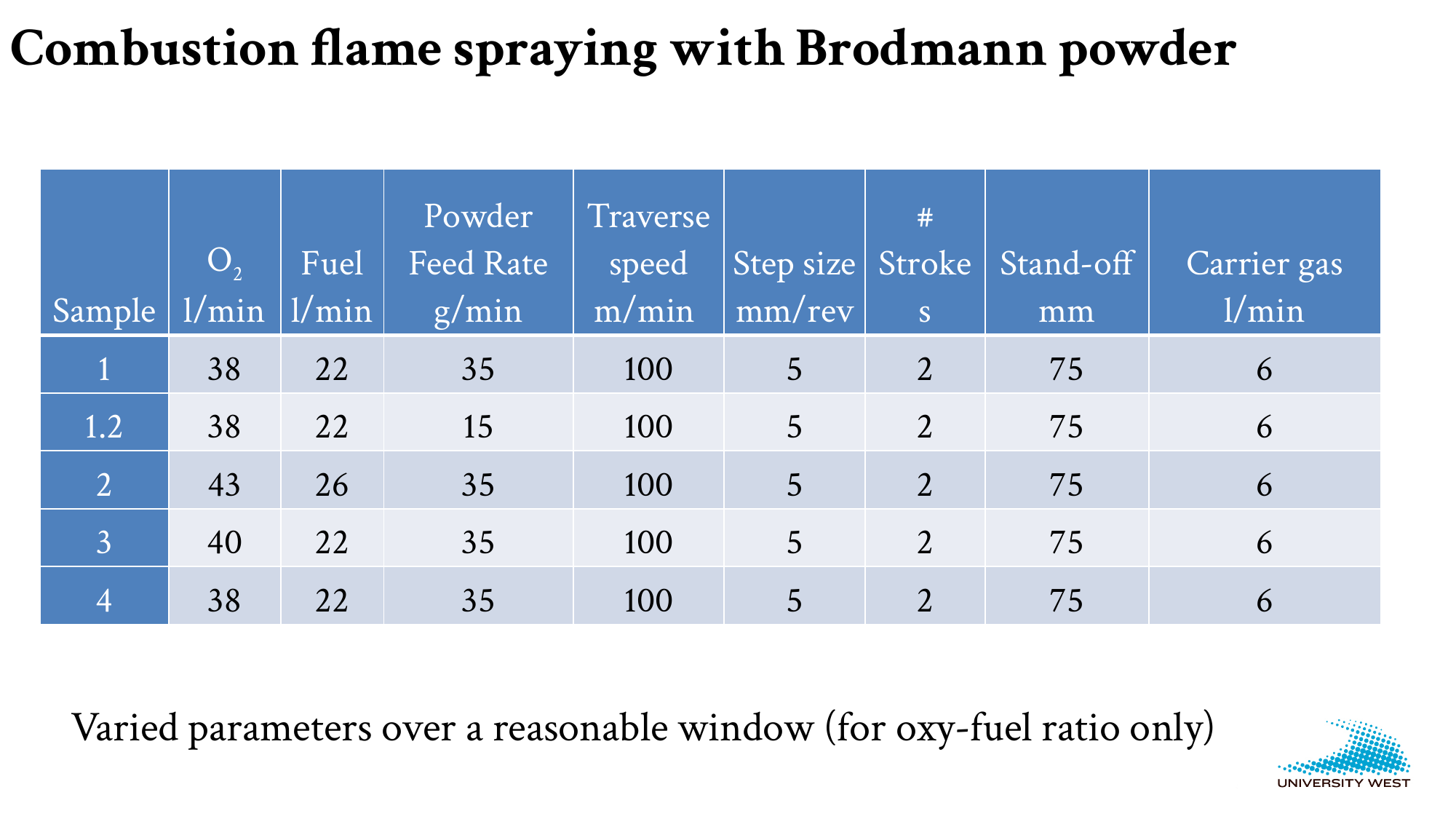

Combustion flame spraying with Brodmann powder
| Sample | O2 l/min | Fuel l/min | Powder Feed Rate g/min | Traverse speed m/min | Step size mm/rev | # Strokes | Stand-off mm | Carrier gas l/min |
| --- | --- | --- | --- | --- | --- | --- | --- | --- |
| 1 | 38 | 22 | 35 | 100 | 5 | 2 | 75 | 6 |
| 1.2 | 38 | 22 | 15 | 100 | 5 | 2 | 75 | 6 |
| 2 | 43 | 26 | 35 | 100 | 5 | 2 | 75 | 6 |
| 3 | 40 | 22 | 35 | 100 | 5 | 2 | 75 | 6 |
| 4 | 38 | 22 | 35 | 100 | 5 | 2 | 75 | 6 |
Varied parameters over a reasonable window (for oxy-fuel ratio only)